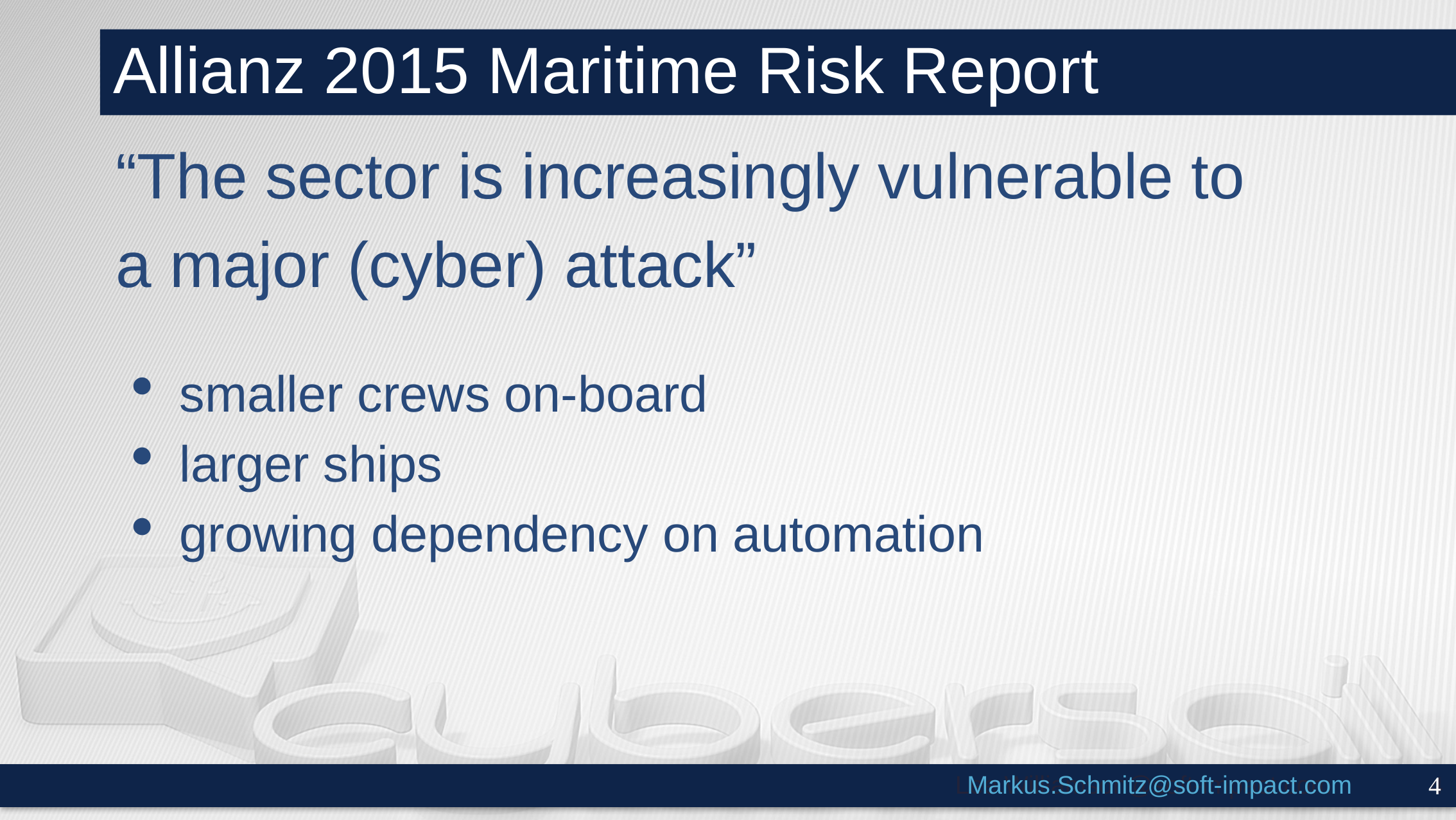

# Allianz 2015 Maritime Risk Report
“The sector is increasingly vulnerable to
a major (cyber) attack”

smaller crews on-board
larger ships
growing dependency on automation
Lee.Williamson@soft-impact.com
Markus.Schmitz@soft-impact.com
4
4